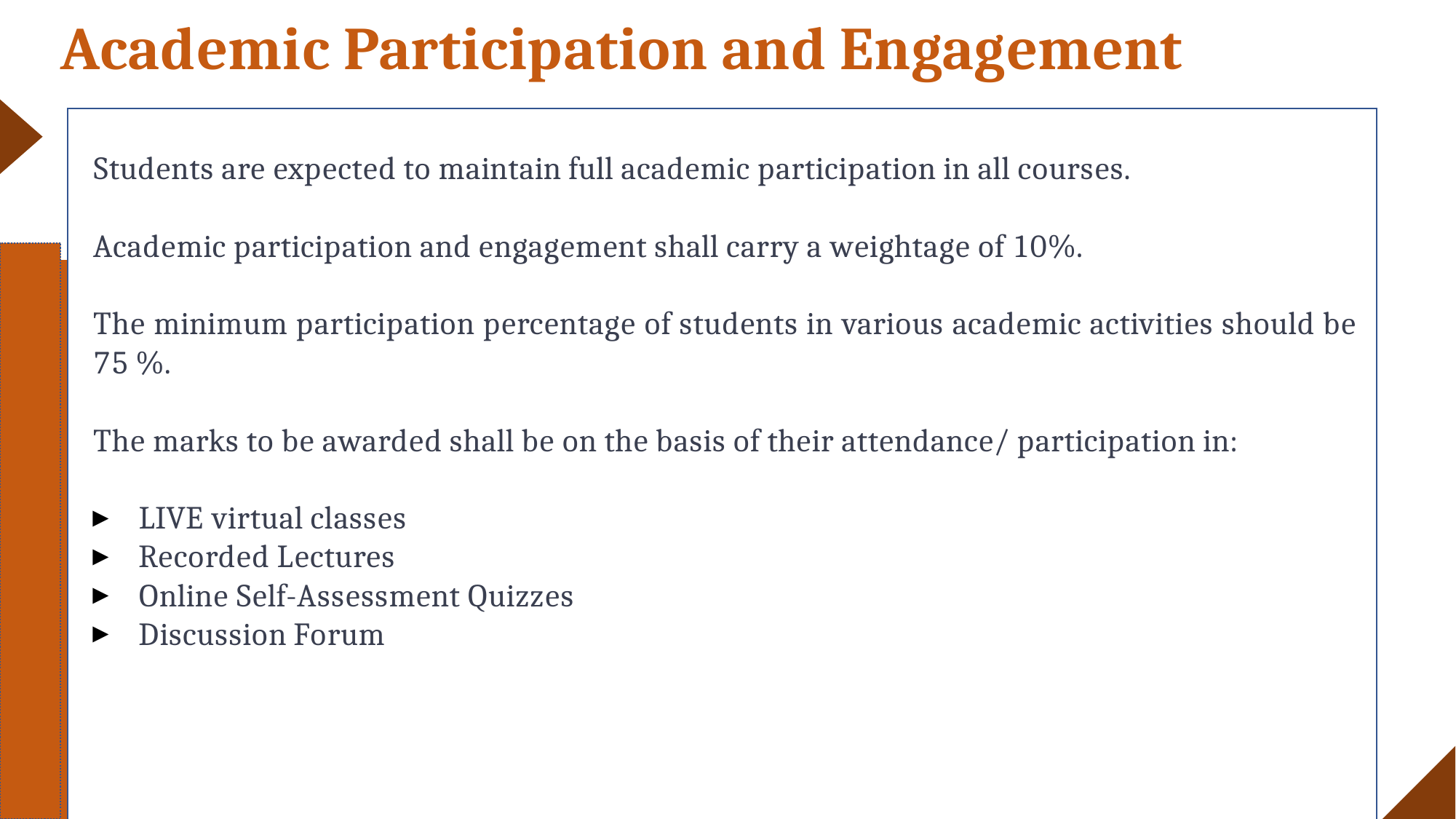

Academic Participation and Engagement

Students are expected to maintain full academic participation in all courses.

Academic participation and engagement shall carry a weightage of 10%.

The minimum participation percentage of students in various academic activities should be 75 %.

The marks to be awarded shall be on the basis of their attendance/ participation in:

LIVE virtual classes
Recorded Lectures
Online Self-Assessment Quizzes
Discussion Forum